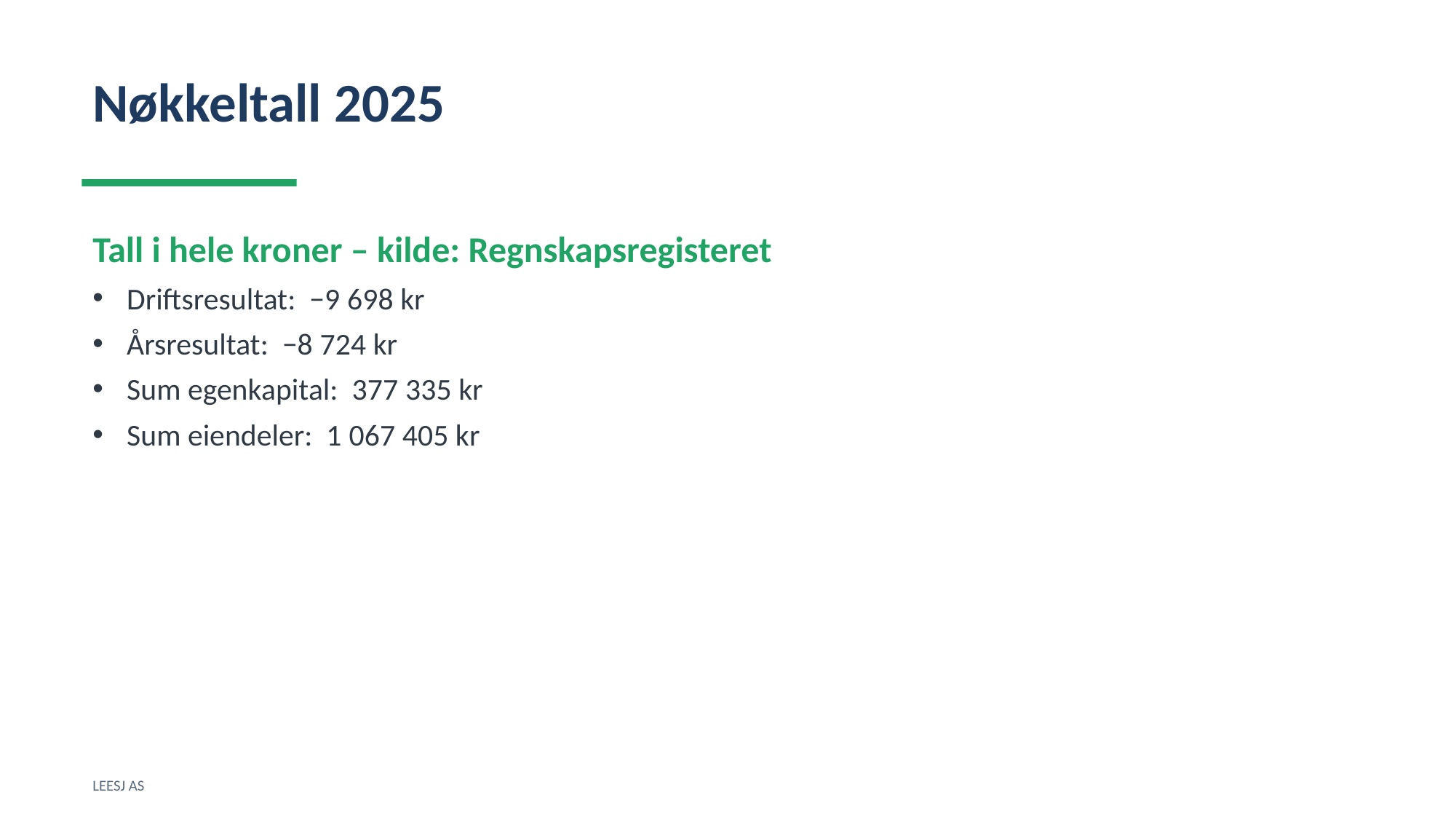

Nøkkeltall 2025

Tall i hele kroner – kilde: Regnskapsregisteret
Driftsresultat:  −9 698 kr
Årsresultat:  −8 724 kr
Sum egenkapital:  377 335 kr
Sum eiendeler:  1 067 405 kr
LEESJ AS